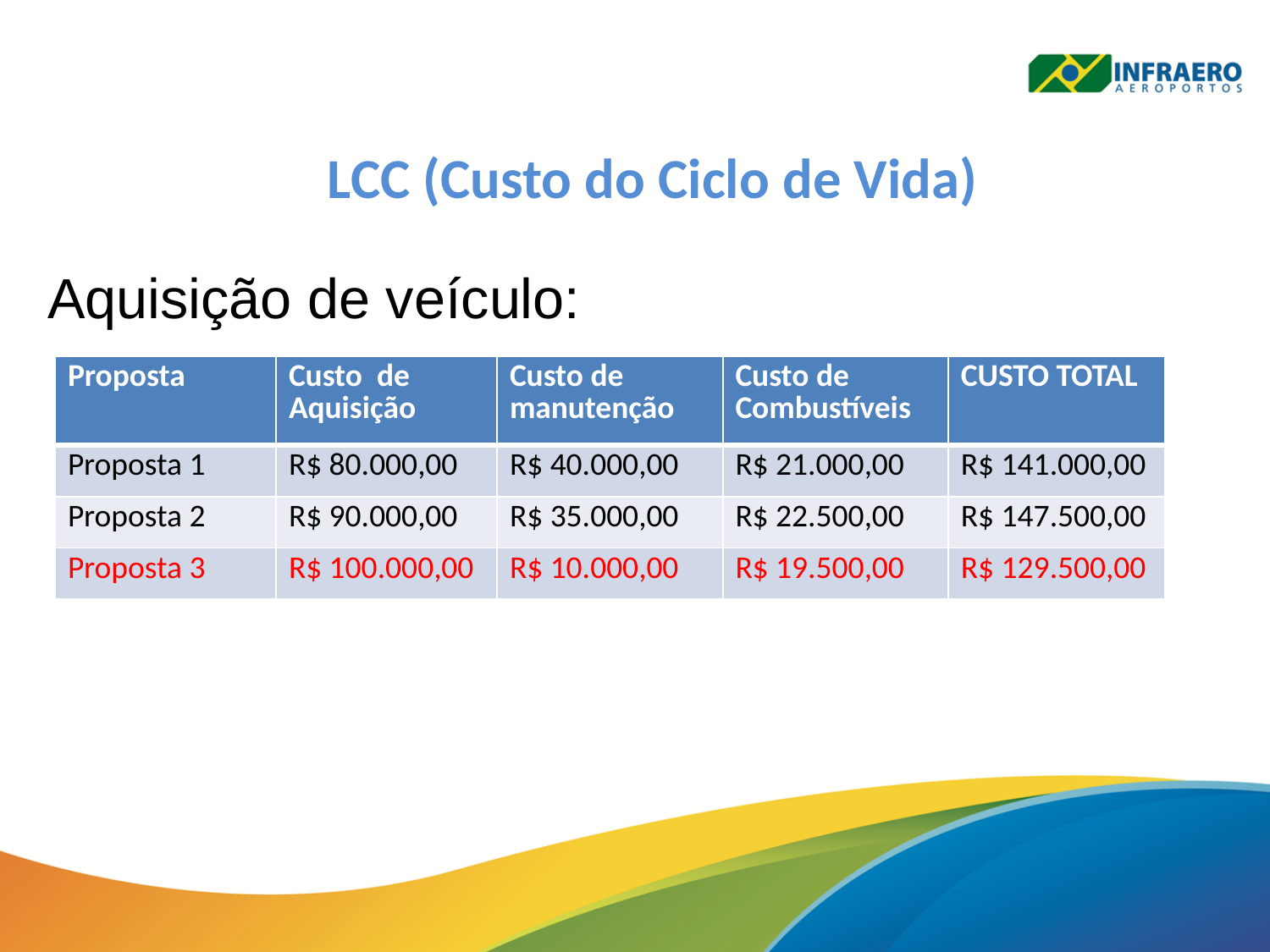

LCC (Custo do Ciclo de Vida)
Aquisição de veículo:
| Proposta | Custo de Aquisição | Custo de manutenção | Custo de Combustíveis | CUSTO TOTAL |
| --- | --- | --- | --- | --- |
| Proposta 1 | R$ 80.000,00 | R$ 40.000,00 | R$ 21.000,00 | R$ 141.000,00 |
| Proposta 2 | R$ 90.000,00 | R$ 35.000,00 | R$ 22.500,00 | R$ 147.500,00 |
| Proposta 3 | R$ 100.000,00 | R$ 10.000,00 | R$ 19.500,00 | R$ 129.500,00 |